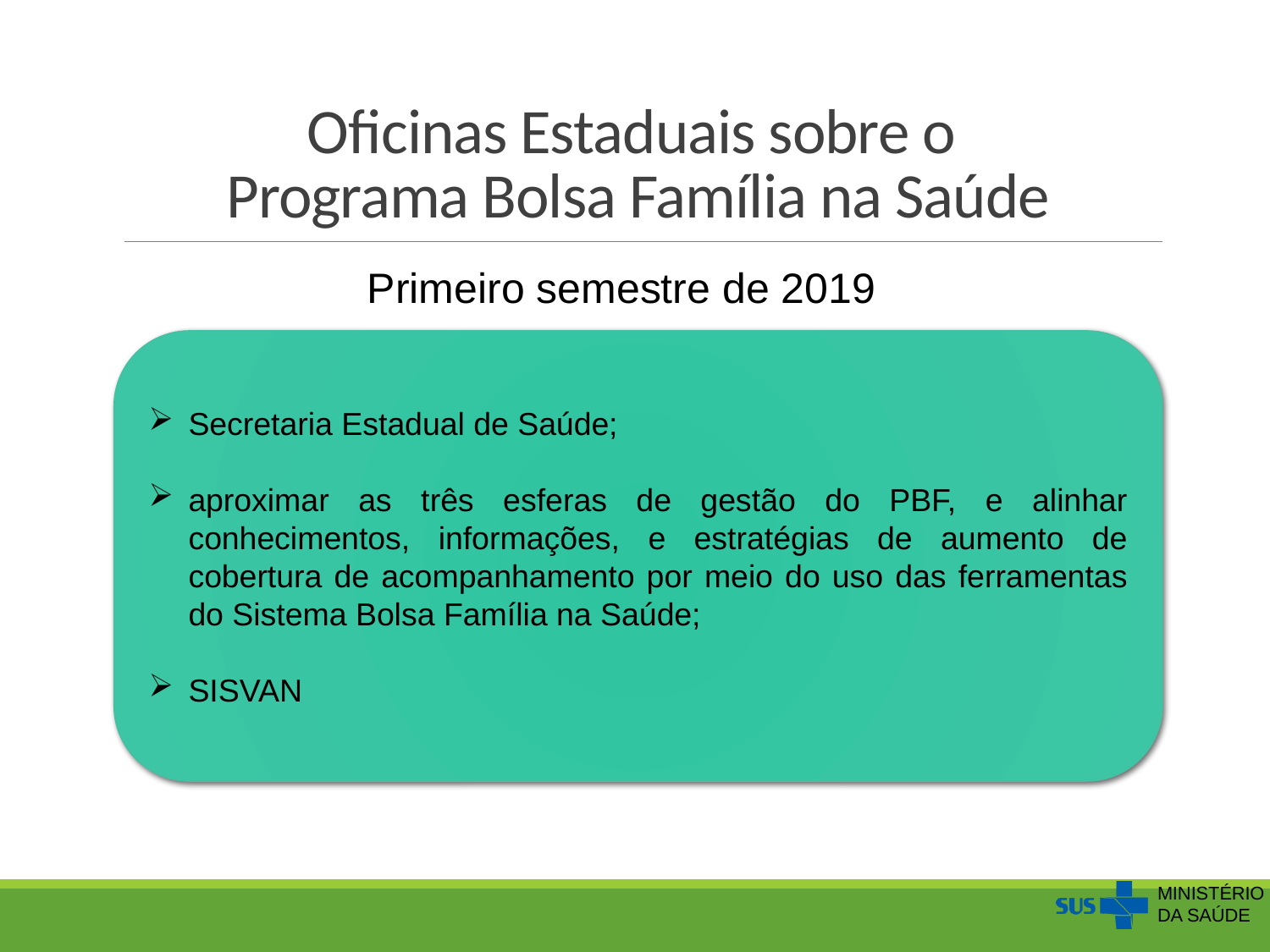

Oficinas Estaduais sobre o
Programa Bolsa Família na Saúde
Primeiro semestre de 2019
Secretaria Estadual de Saúde;

aproximar as três esferas de gestão do PBF, e alinhar conhecimentos, informações, e estratégias de aumento de cobertura de acompanhamento por meio do uso das ferramentas do Sistema Bolsa Família na Saúde;

SISVAN